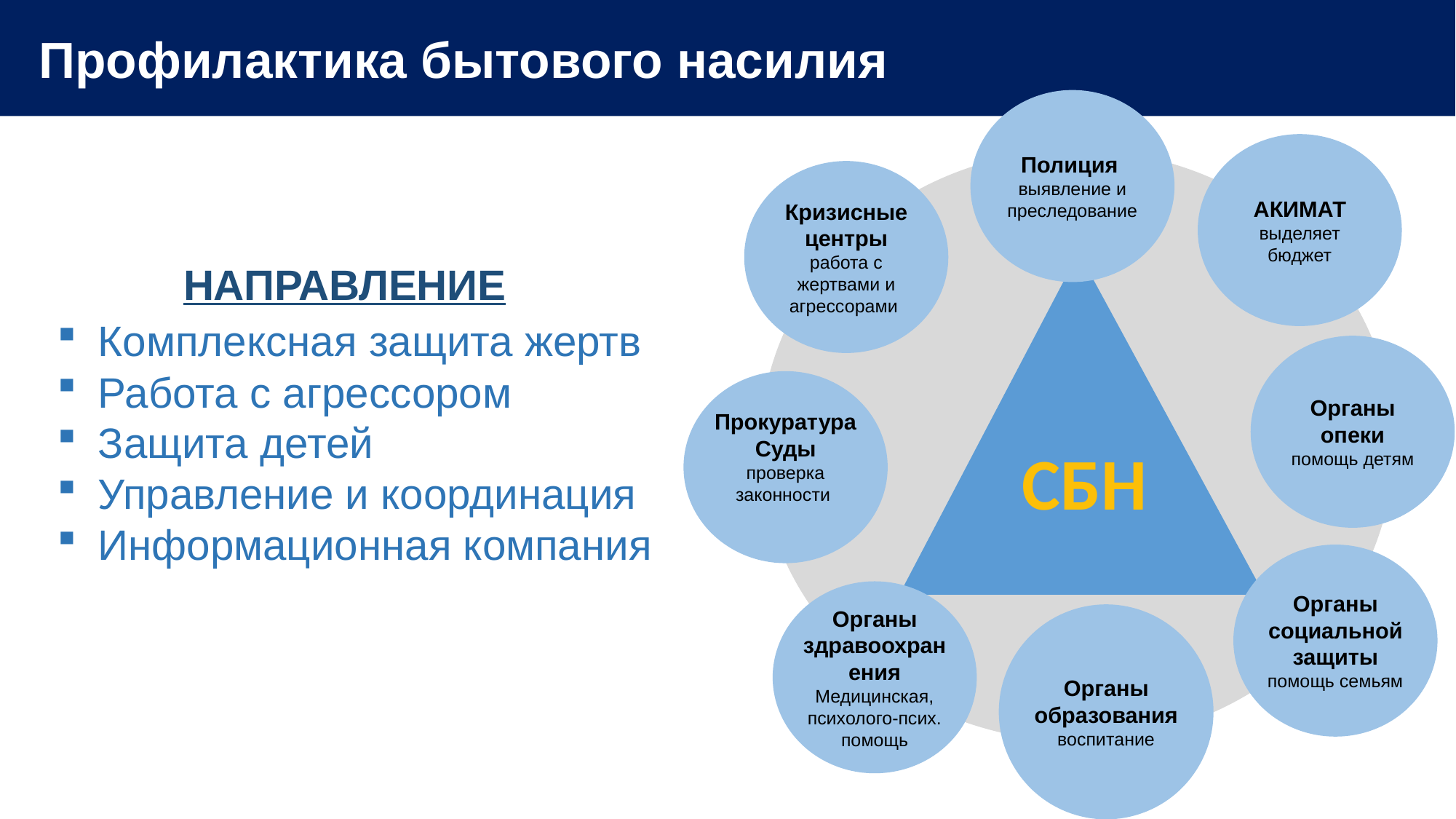

Профилактика бытового насилия
Полиция
выявление и преследование
АКИМАТ
выделяет бюджет

Кризисные центры
работа с жертвами и агрессорами
НАПРАВЛЕНИЕ

Комплексная защита жертв
Работа с агрессором
Защита детей
Управление и координация
Информационная компания
Органы опеки
помощь детям
Прокуратура
Суды
проверка законности

СБН
Органы социальной защиты
помощь семьям
Органы здравоохранения
Медицинская,
психолого-псих.
помощь
Органы образования
воспитание